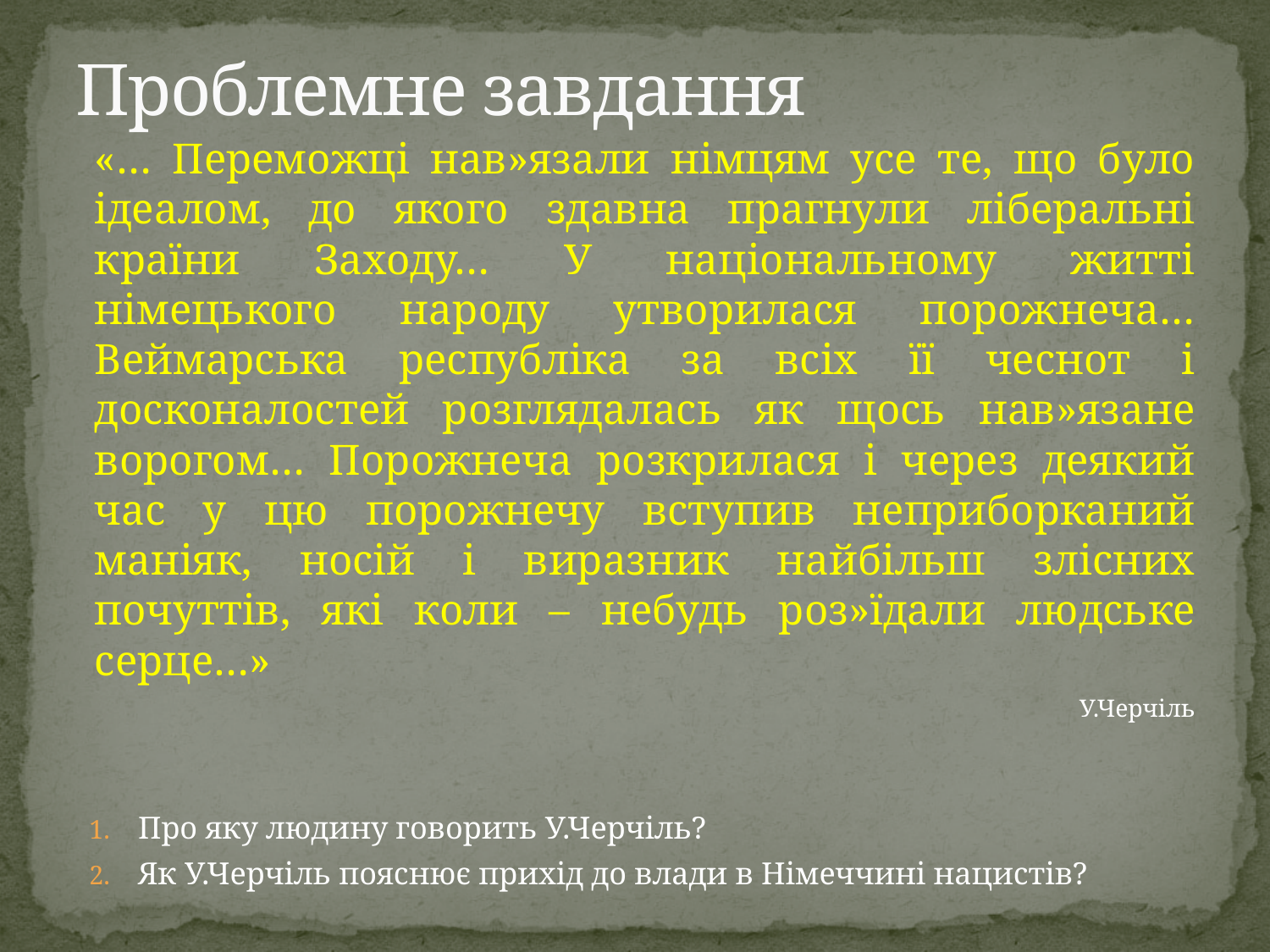

# Проблемне завдання
«… Переможці нав»язали німцям усе те, що було ідеалом, до якого здавна прагнули ліберальні країни Заходу… У національному житті німецького народу утворилася порожнеча… Веймарська республіка за всіх її чеснот і досконалостей розглядалась як щось нав»язане ворогом… Порожнеча розкрилася і через деякий час у цю порожнечу вступив неприборканий маніяк, носій і виразник найбільш злісних почуттів, які коли – небудь роз»їдали людське серце…»
У.Черчіль

Про яку людину говорить У.Черчіль?
Як У.Черчіль пояснює прихід до влади в Німеччині нацистів?